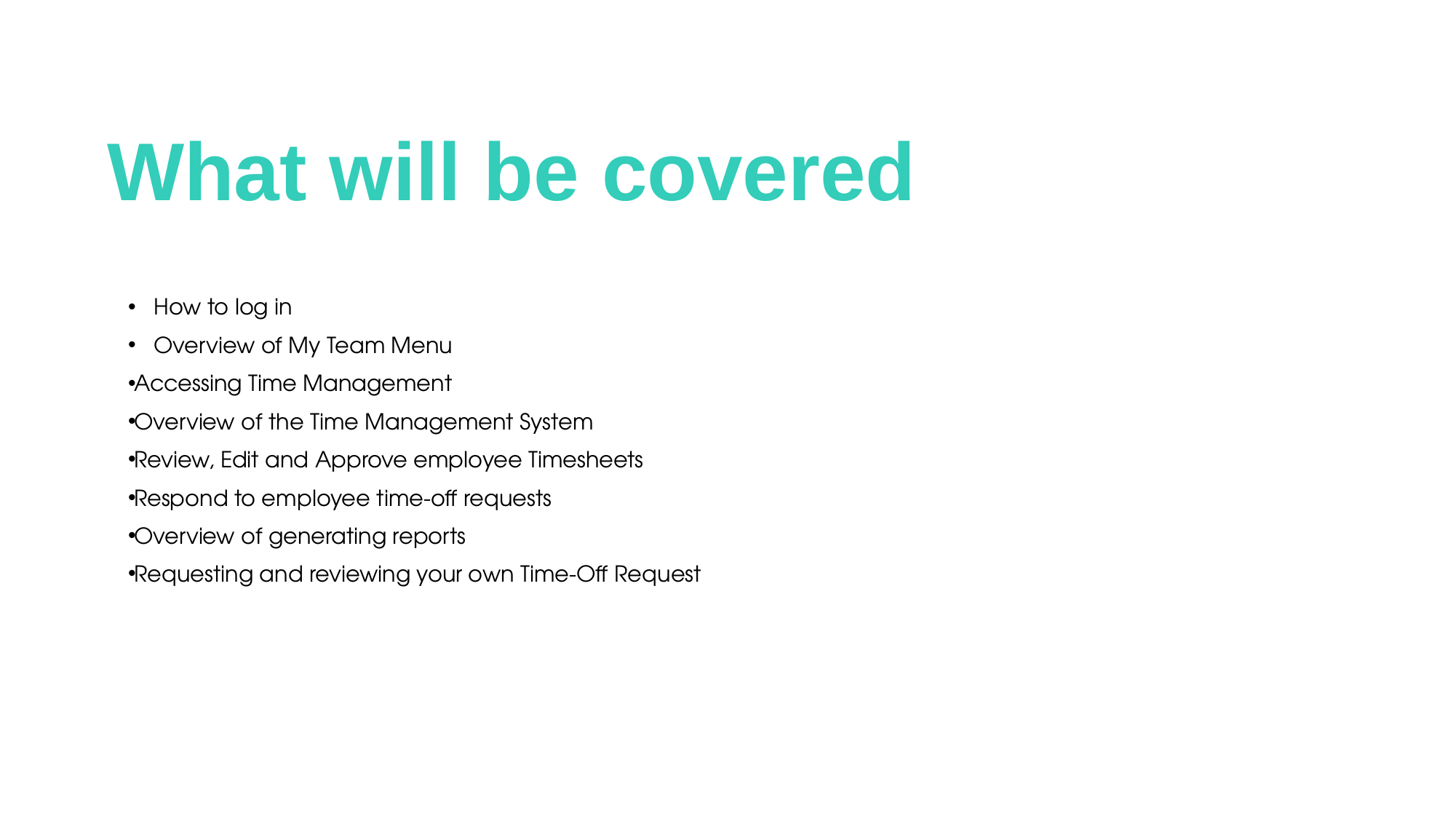

# What will be covered
How to log in
Overview of My Team Menu
Accessing Time Management
Overview of the Time Management System
Review, Edit and Approve employee Timesheets
Respond to employee time-off requests
Overview of generating reports
Requesting and reviewing your own Time-Off Request